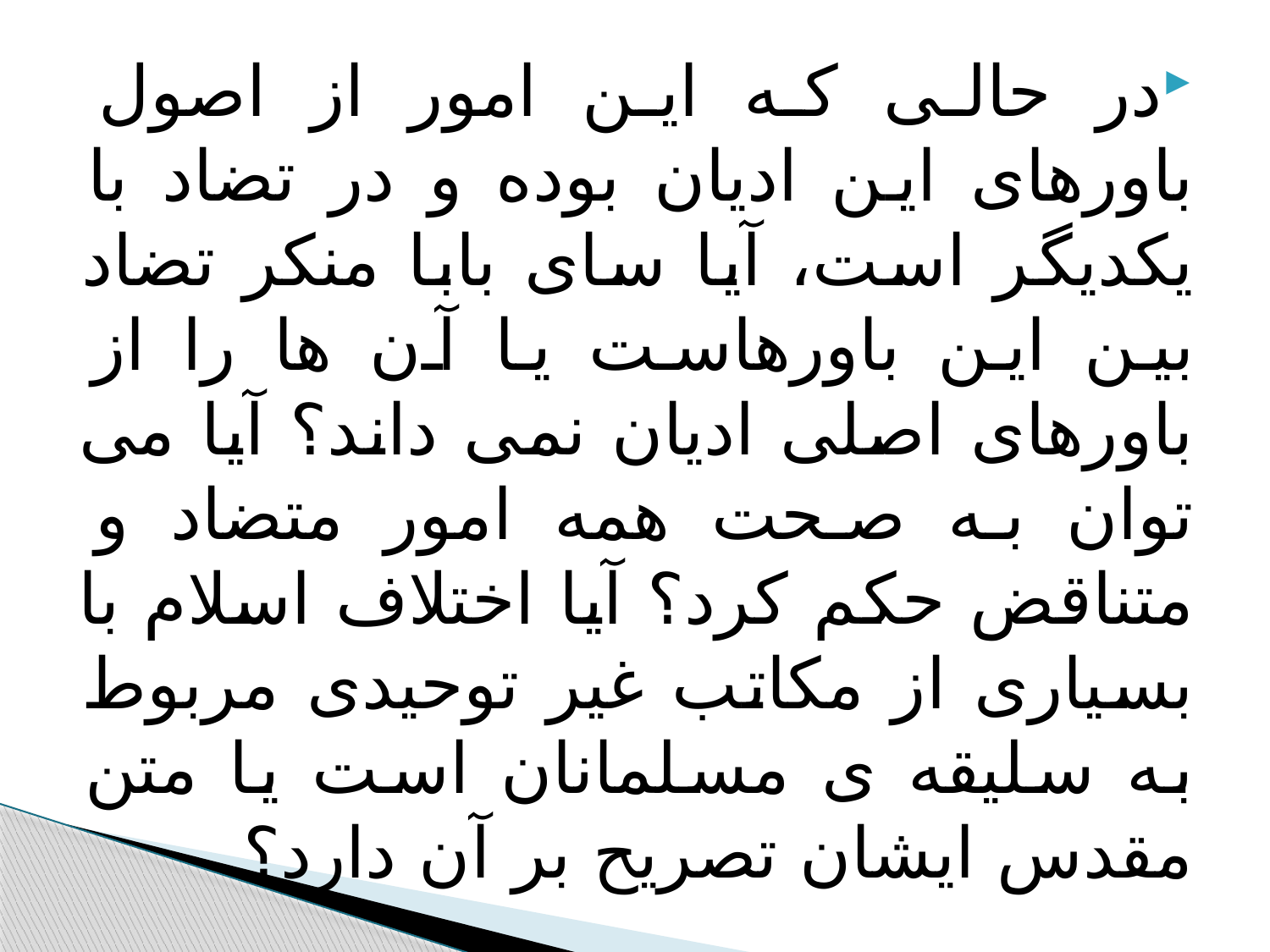

#
در حالی که این امور از اصول باورهای این ادیان بوده و در تضاد با یکدیگر است، آیا سای بابا منکر تضاد بین این باورهاست یا آن ها را از باورهای اصلی ادیان نمی داند؟ آیا می توان به صحت همه امور متضاد و متناقض حکم کرد؟ آیا اختلاف اسلام با بسیاری از مکاتب غیر توحیدی مربوط به سلیقه ی مسلمانان است یا متن مقدس ایشان تصریح بر آن دارد؟